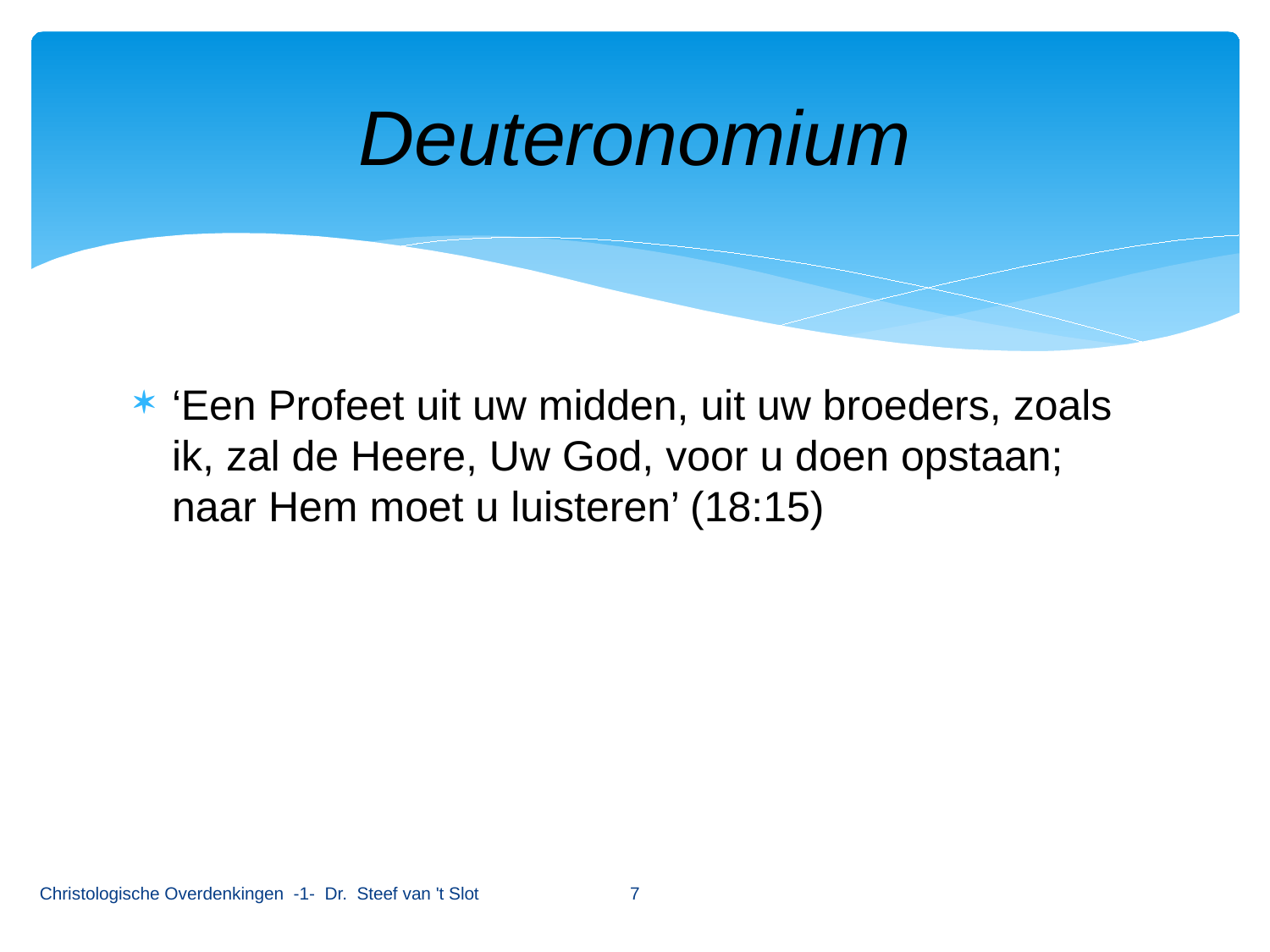

# Deuteronomium
‘Een Profeet uit uw midden, uit uw broeders, zoals ik, zal de Heere, Uw God, voor u doen opstaan; naar Hem moet u luisteren’ (18:15)

7
Christologische Overdenkingen  -1-  Dr.  Steef van 't Slot